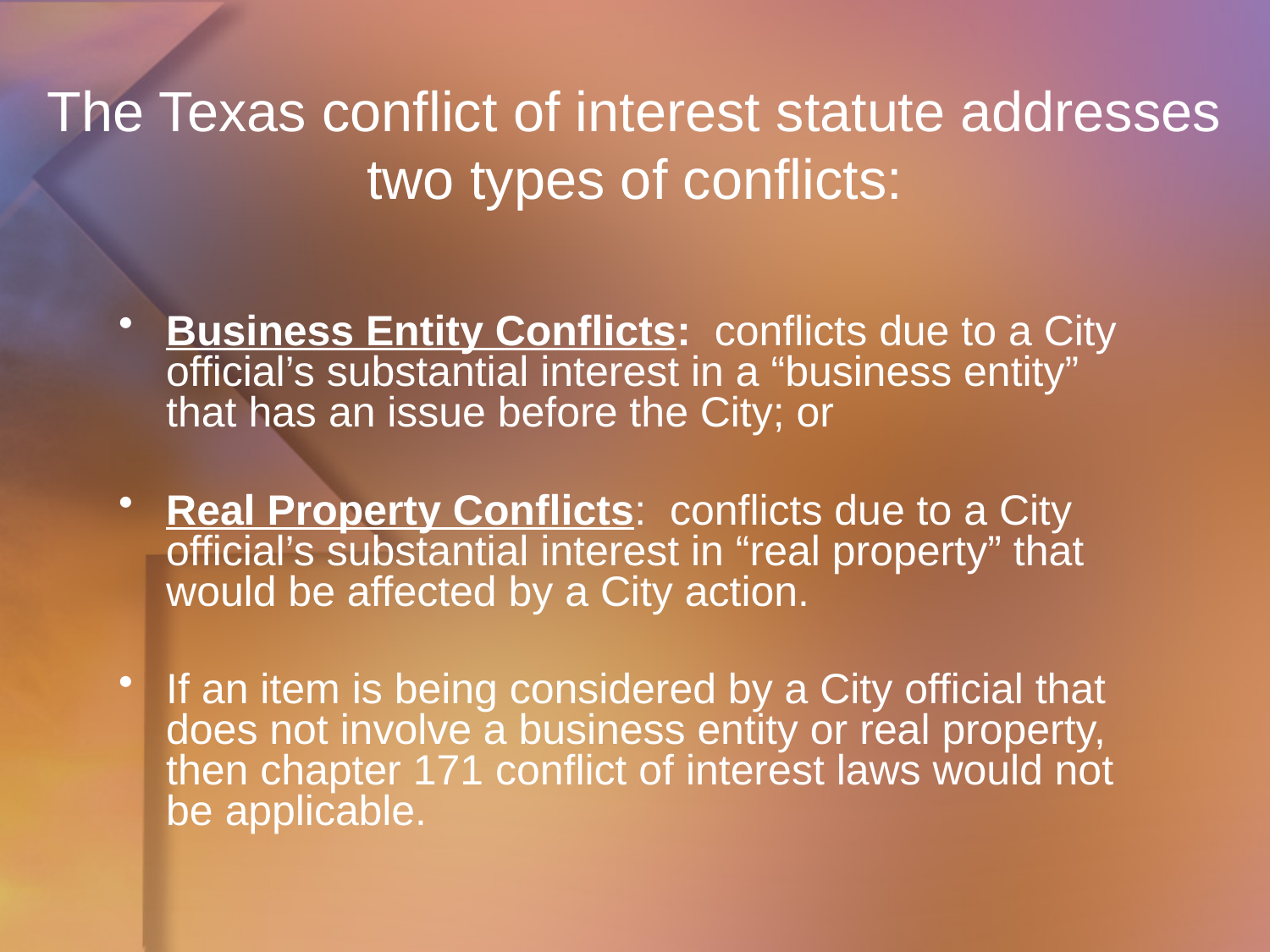

# The Texas conflict of interest statute addresses two types of conflicts:
Business Entity Conflicts:  conflicts due to a City official’s substantial interest in a “business entity” that has an issue before the City; or

Real Property Conflicts:  conflicts due to a City official’s substantial interest in “real property” that would be affected by a City action.

If an item is being considered by a City official that does not involve a business entity or real property, then chapter 171 conflict of interest laws would not be applicable.